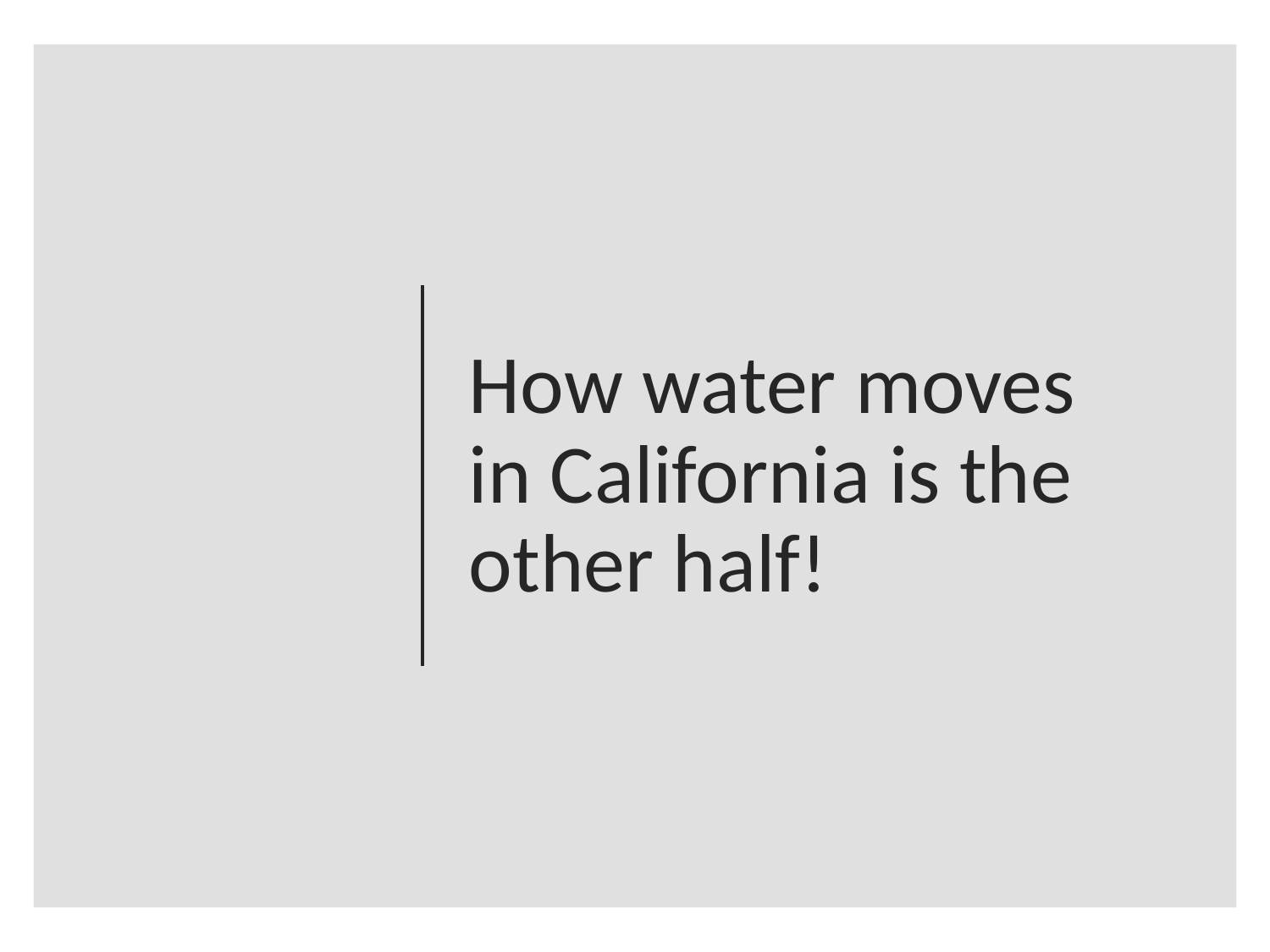

# How water moves in California is the other half!